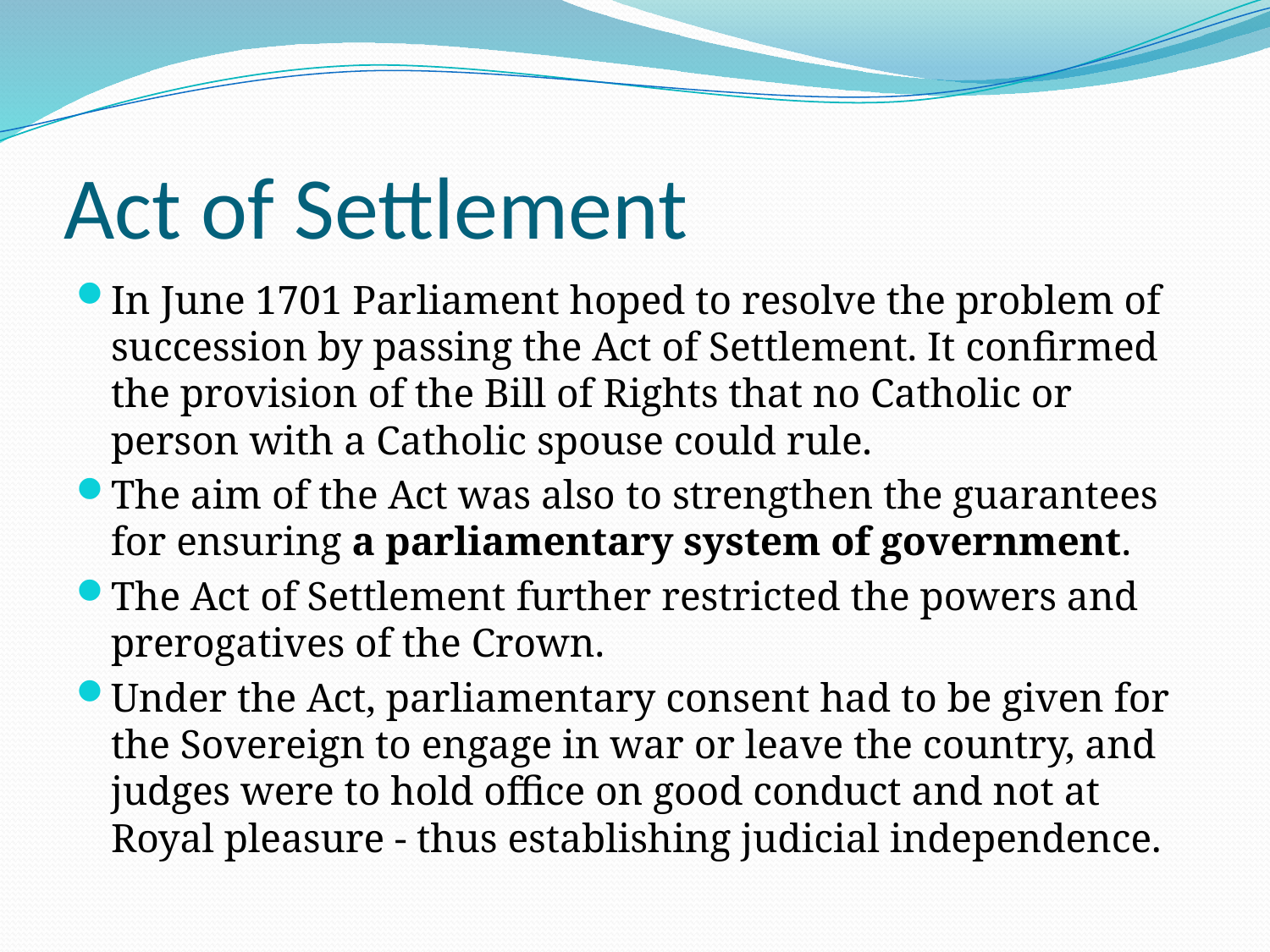

# Act of Settlement
In June 1701 Parliament hoped to resolve the problem of succession by passing the Act of Settlement. It confirmed the provision of the Bill of Rights that no Catholic or person with a Catholic spouse could rule.
The aim of the Act was also to strengthen the guarantees for ensuring a parliamentary system of government.
The Act of Settlement further restricted the powers and prerogatives of the Crown.
Under the Act, parliamentary consent had to be given for the Sovereign to engage in war or leave the country, and judges were to hold office on good conduct and not at Royal pleasure - thus establishing judicial independence.